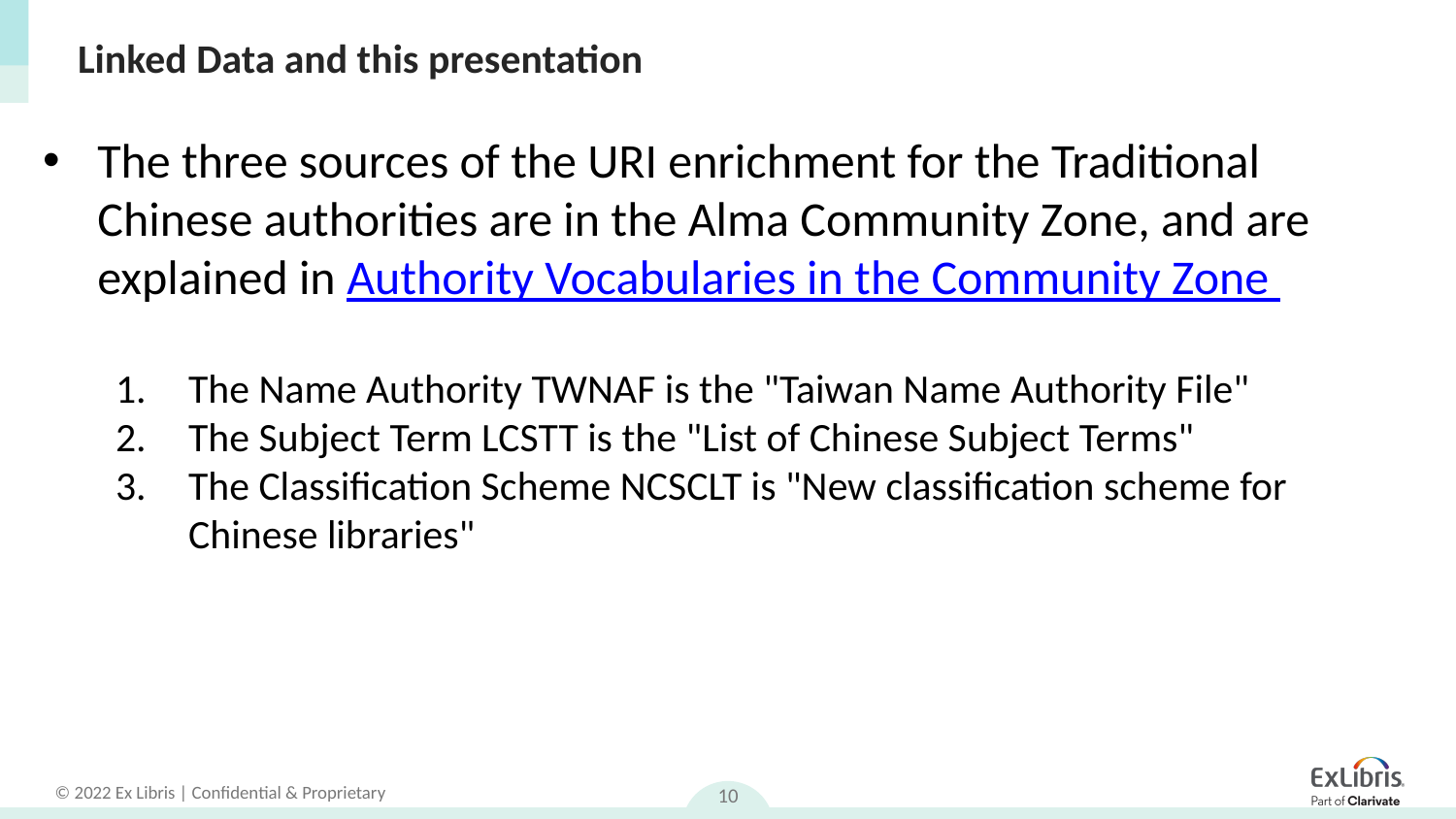

# Linked Data and this presentation
The three sources of the URI enrichment for the Traditional Chinese authorities are in the Alma Community Zone, and are explained in Authority Vocabularies in the Community Zone

The Name Authority TWNAF is the "Taiwan Name Authority File"
The Subject Term LCSTT is the "List of Chinese Subject Terms"
The Classification Scheme NCSCLT is "New classification scheme for Chinese libraries"
10